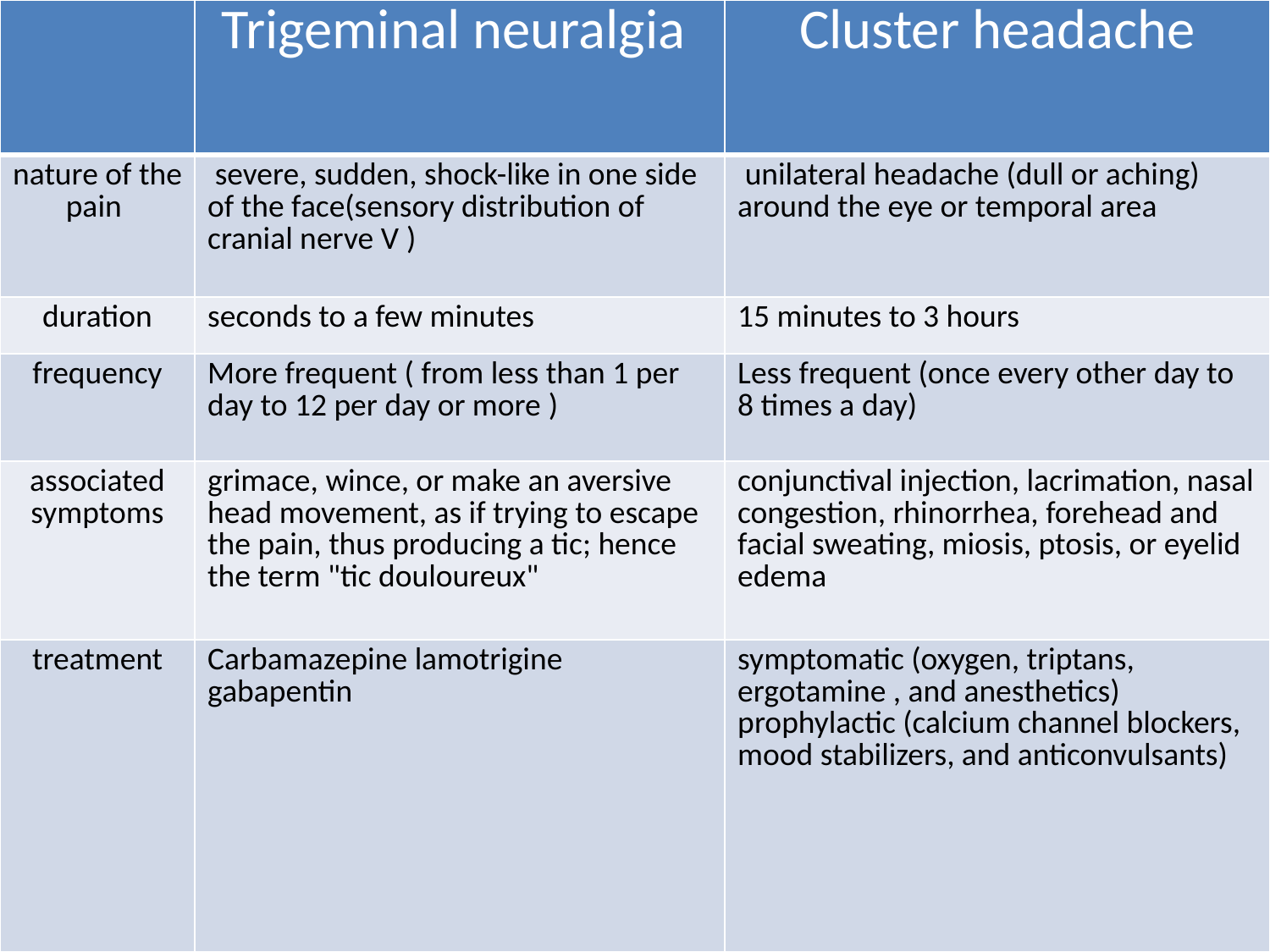

|  | Trigeminal neuralgia | Cluster headache |
| --- | --- | --- |
| nature of the pain | severe, sudden, shock-like in one side of the face(sensory distribution of cranial nerve V ) | unilateral headache (dull or aching) around the eye or temporal area |
| duration | seconds to a few minutes | 15 minutes to 3 hours |
| frequency | More frequent ( from less than 1 per day to 12 per day or more ) | Less frequent (once every other day to 8 times a day) |
| associated symptoms | grimace, wince, or make an aversive head movement, as if trying to escape the pain, thus producing a tic; hence the term "tic douloureux" | conjunctival injection, lacrimation, nasal congestion, rhinorrhea, forehead and facial sweating, miosis, ptosis, or eyelid edema |
| treatment | Carbamazepine lamotrigine gabapentin | symptomatic (oxygen, triptans, ergotamine , and anesthetics) prophylactic (calcium channel blockers, mood stabilizers, and anticonvulsants) |